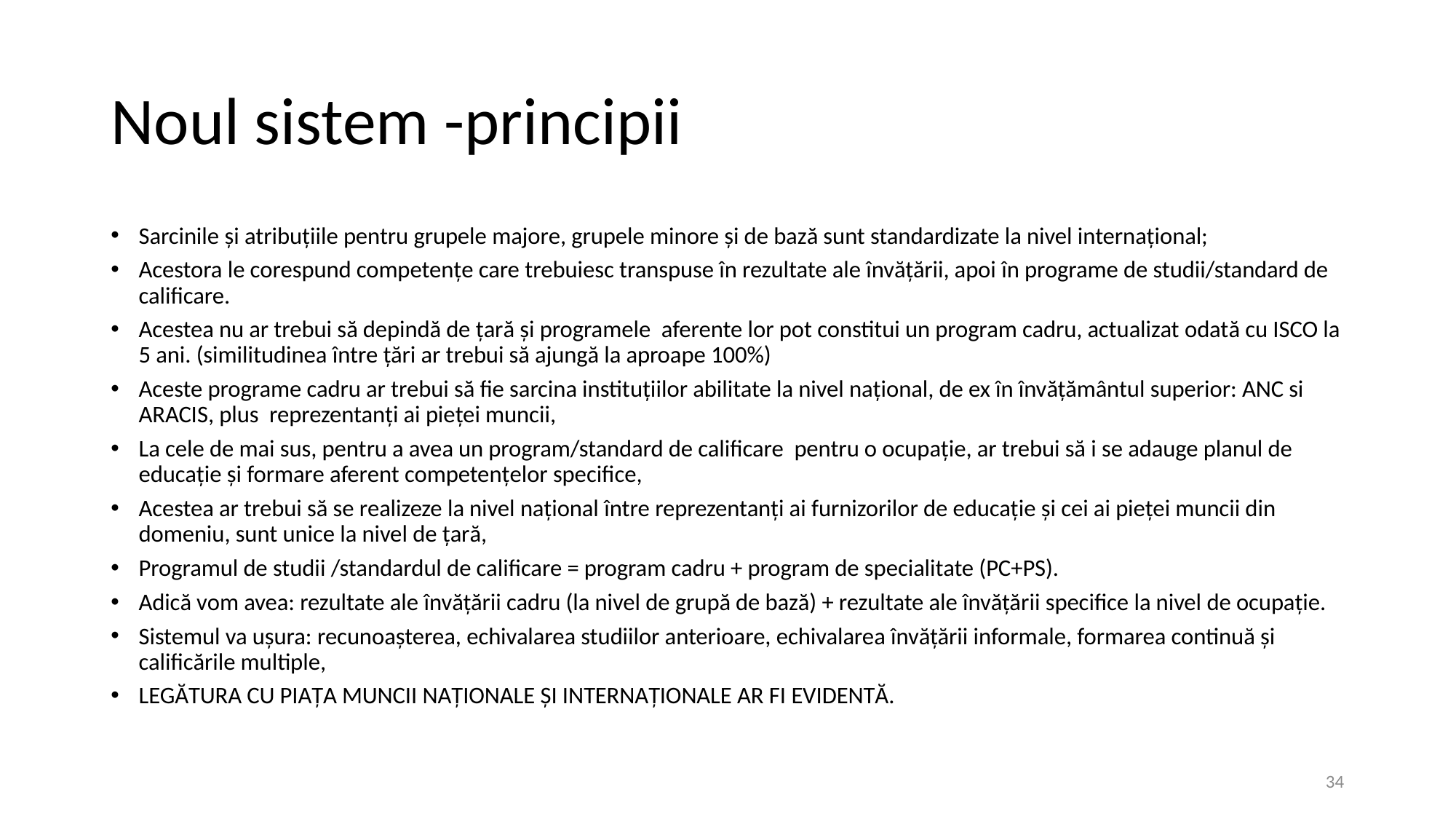

# Noul sistem -principii
Sarcinile și atribuțiile pentru grupele majore, grupele minore și de bază sunt standardizate la nivel internațional;
Acestora le corespund competențe care trebuiesc transpuse în rezultate ale învățării, apoi în programe de studii/standard de calificare.
Acestea nu ar trebui să depindă de țară și programele  aferente lor pot constitui un program cadru, actualizat odată cu ISCO la 5 ani. (similitudinea între țări ar trebui să ajungă la aproape 100%)
Aceste programe cadru ar trebui să fie sarcina instituțiilor abilitate la nivel național, de ex în învățământul superior: ANC si ARACIS, plus  reprezentanți ai pieței muncii,
La cele de mai sus, pentru a avea un program/standard de calificare  pentru o ocupație, ar trebui să i se adauge planul de educație și formare aferent competențelor specifice,
Acestea ar trebui să se realizeze la nivel național între reprezentanți ai furnizorilor de educație și cei ai pieței muncii din domeniu, sunt unice la nivel de țară,
Programul de studii /standardul de calificare = program cadru + program de specialitate (PC+PS).
Adică vom avea: rezultate ale învățării cadru (la nivel de grupă de bază) + rezultate ale învățării specifice la nivel de ocupație.
Sistemul va ușura: recunoașterea, echivalarea studiilor anterioare, echivalarea învățării informale, formarea continuă și calificările multiple,
LEGĂTURA CU PIAȚA MUNCII NAȚIONALE ȘI INTERNAȚIONALE AR FI EVIDENTĂ.
34